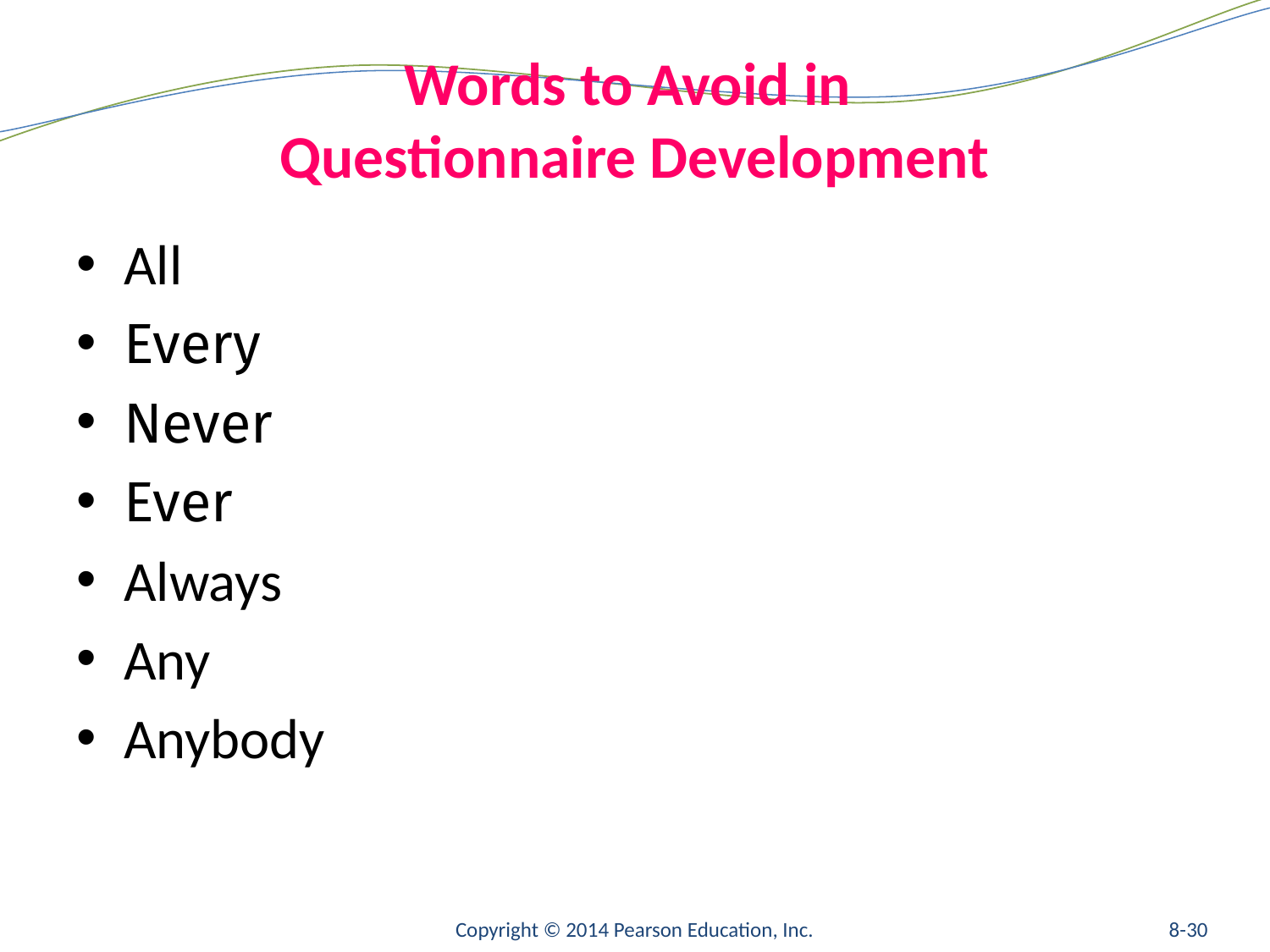

# Words to Avoid in Questionnaire Development
All
Every
Never
Ever
Always
Any
Anybody